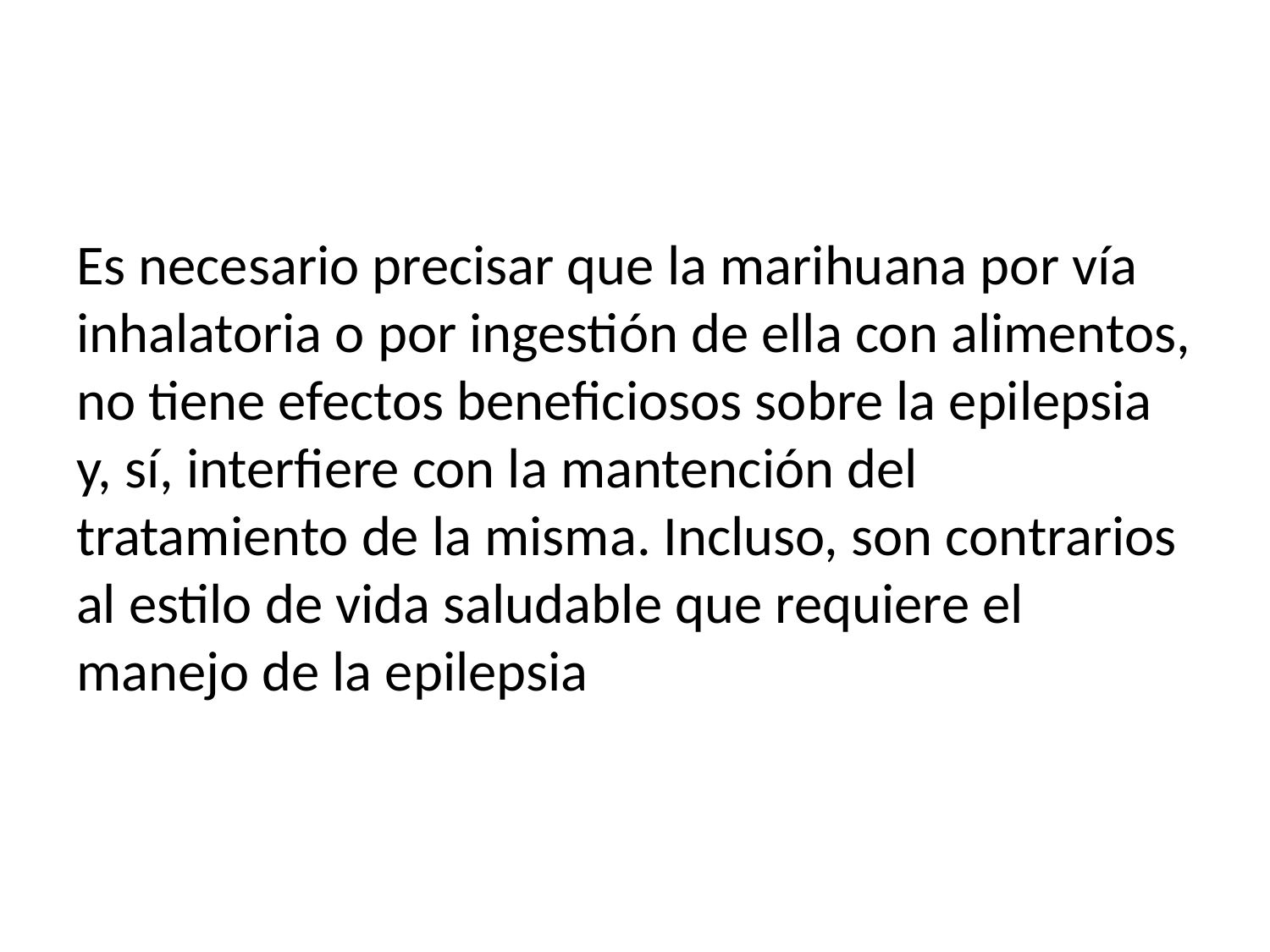

Es necesario precisar que la marihuana por vía inhalatoria o por ingestión de ella con alimentos, no tiene efectos beneficiosos sobre la epilepsia y, sí, interfiere con la mantención del tratamiento de la misma. Incluso, son contrarios al estilo de vida saludable que requiere el manejo de la epilepsia